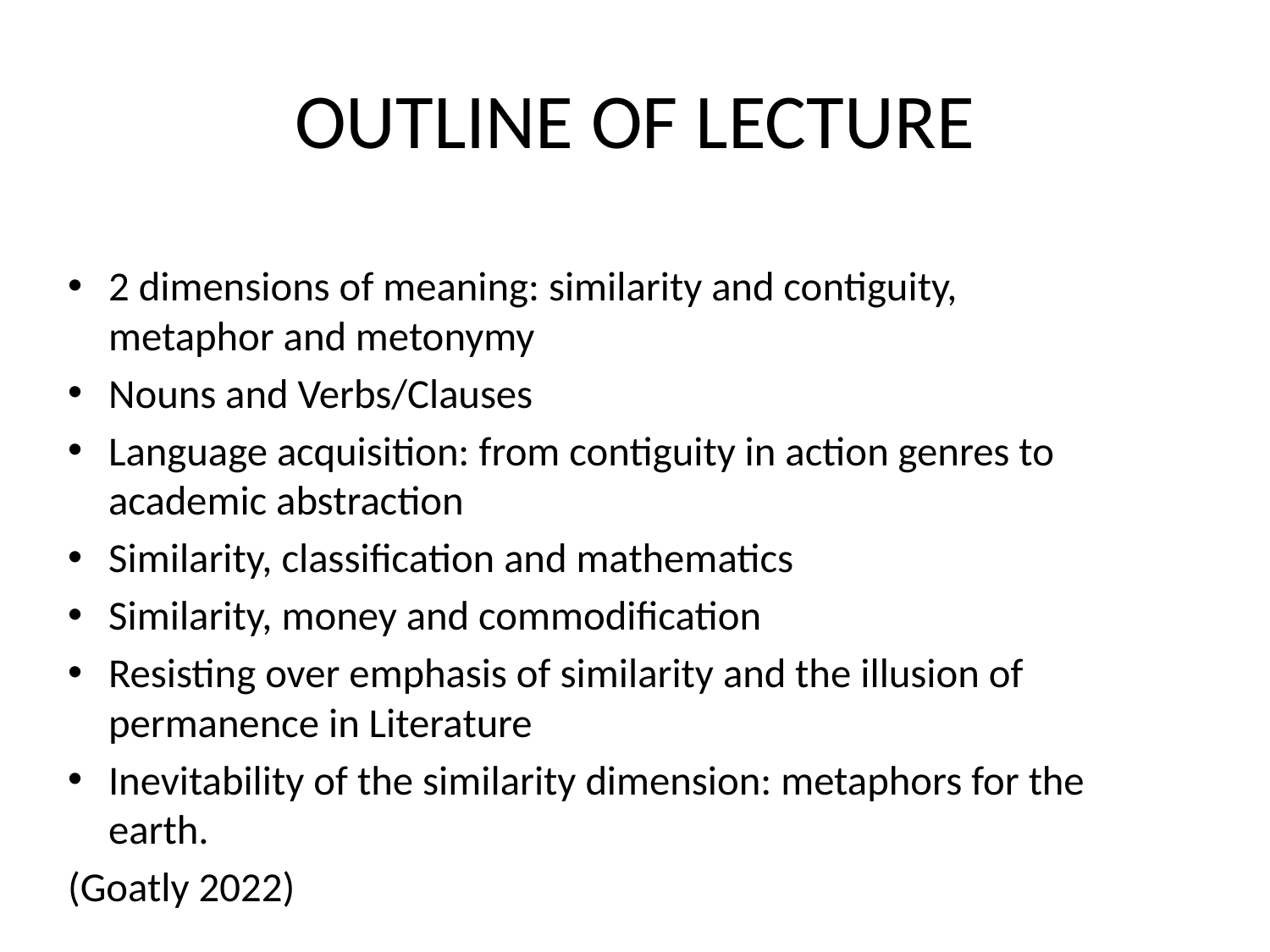

# OUTLINE OF LECTURE

2 dimensions of meaning: similarity and contiguity, metaphor and metonymy
Nouns and Verbs/Clauses
Language acquisition: from contiguity in action genres to academic abstraction
Similarity, classification and mathematics
Similarity, money and commodification
Resisting over emphasis of similarity and the illusion of permanence in Literature
Inevitability of the similarity dimension: metaphors for the earth.
(Goatly 2022)